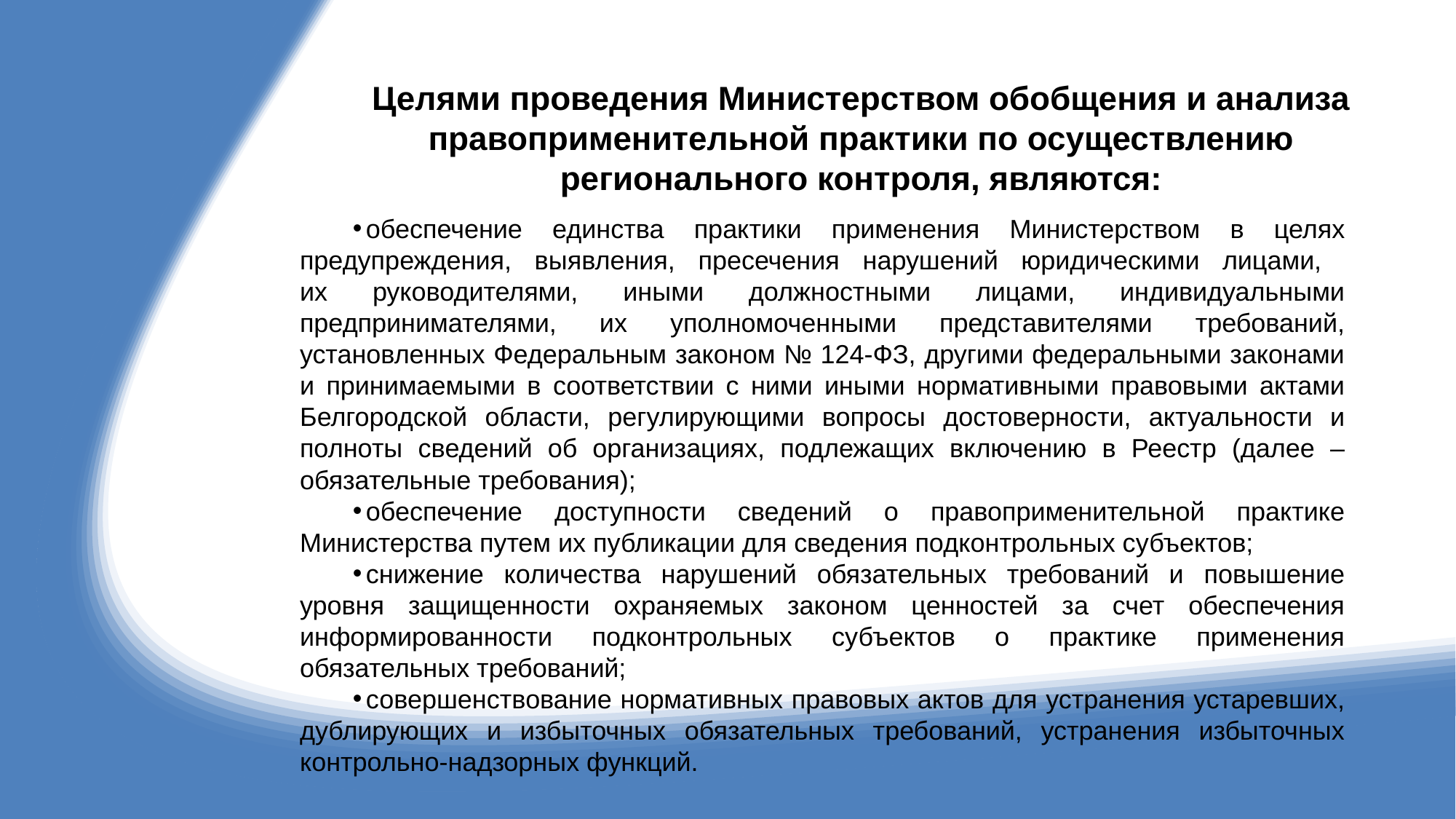

# Целями проведения Министерством обобщения и анализа правоприменительной практики по осуществлению регионального контроля, являются:
обеспечение единства практики применения Министерством в целях предупреждения, выявления, пресечения нарушений юридическими лицами,
их руководителями, иными должностными лицами, индивидуальными предпринимателями, их уполномоченными представителями требований, установленных Федеральным законом № 124-ФЗ, другими федеральными законами и принимаемыми в соответствии с ними иными нормативными правовыми актами Белгородской области, регулирующими вопросы достоверности, актуальности и полноты сведений об организациях, подлежащих включению в Реестр (далее – обязательные требования);
обеспечение доступности сведений о правоприменительной практике Министерства путем их публикации для сведения подконтрольных субъектов;
снижение количества нарушений обязательных требований и повышение уровня защищенности охраняемых законом ценностей за счет обеспечения информированности подконтрольных субъектов о практике применения обязательных требований;
совершенствование нормативных правовых актов для устранения устаревших, дублирующих и избыточных обязательных требований, устранения избыточных контрольно-надзорных функций.